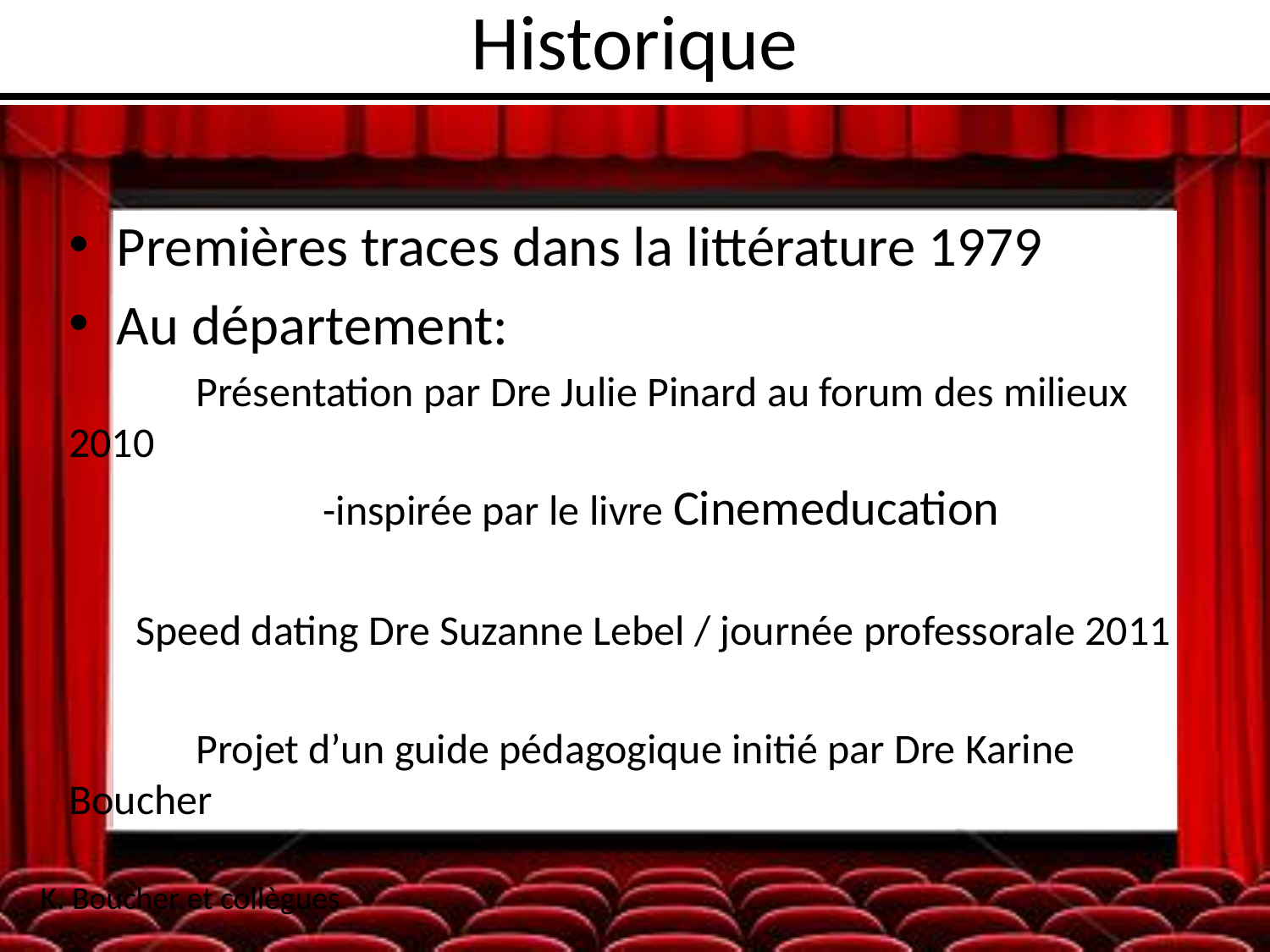

# Historique
Premières traces dans la littérature 1979
Au département:
	Présentation par Dre Julie Pinard au forum des milieux 2010
		-inspirée par le livre Cinemeducation

       Speed dating Dre Suzanne Lebel / journée professorale 2011

	Projet d’un guide pédagogique initié par Dre Karine Boucher

K. Boucher et collègues